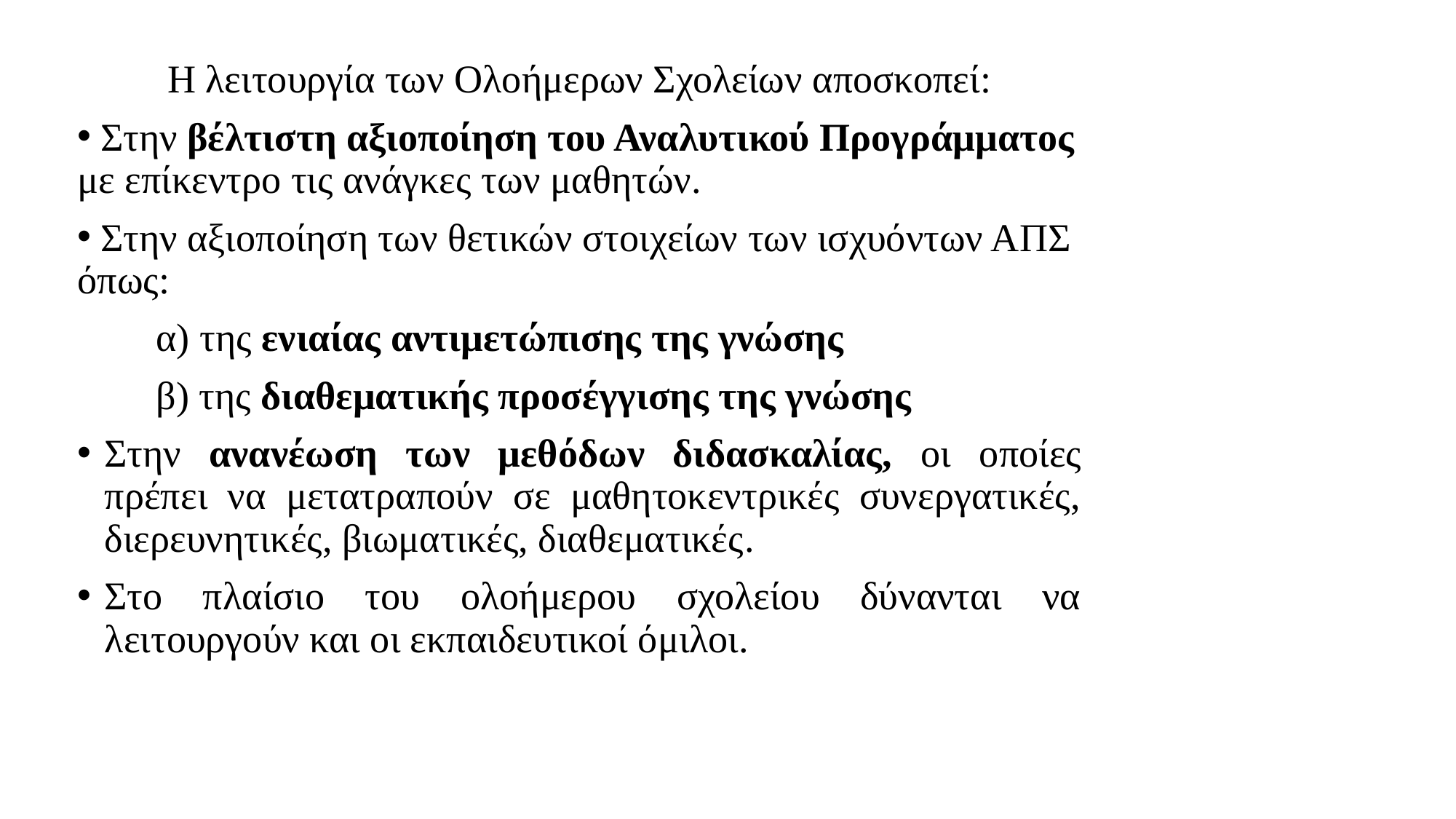

Η λειτουργία των Ολοήμερων Σχολείων αποσκοπεί:
 Στην βέλτιστη αξιοποίηση του Αναλυτικού Προγράμματος με επίκεντρο τις ανάγκες των μαθητών.
 Στην αξιοποίηση των θετικών στοιχείων των ισχυόντων ΑΠΣ όπως:
        α) της ενιαίας αντιμετώπισης της γνώσης
        β) της διαθεματικής προσέγγισης της γνώσης
Στην ανανέωση των μεθόδων διδασκαλίας, οι οποίες πρέπει να μετατραπούν σε μαθητοκεντρικές συνεργατικές, διερευνητικές, βιωματικές, διαθεματικές.
Στο πλαίσιο του ολοήμερου σχολείου δύνανται να λειτουργούν και οι εκπαιδευτικοί όμιλοι.